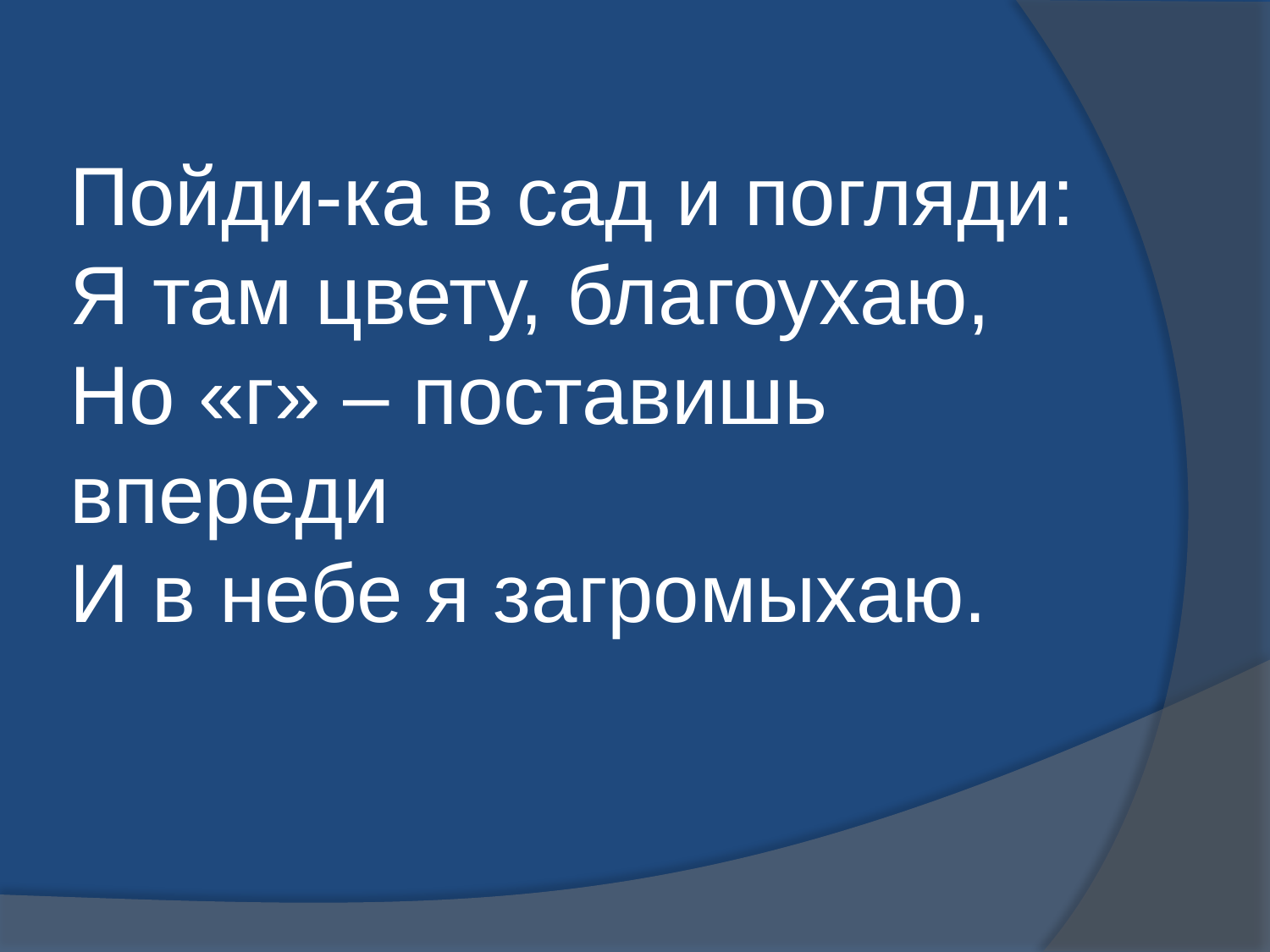

# Пойди-ка в сад и погляди: Я там цвету, благоухаю, Но «г» – поставишь впереди И в небе я загромыхаю.